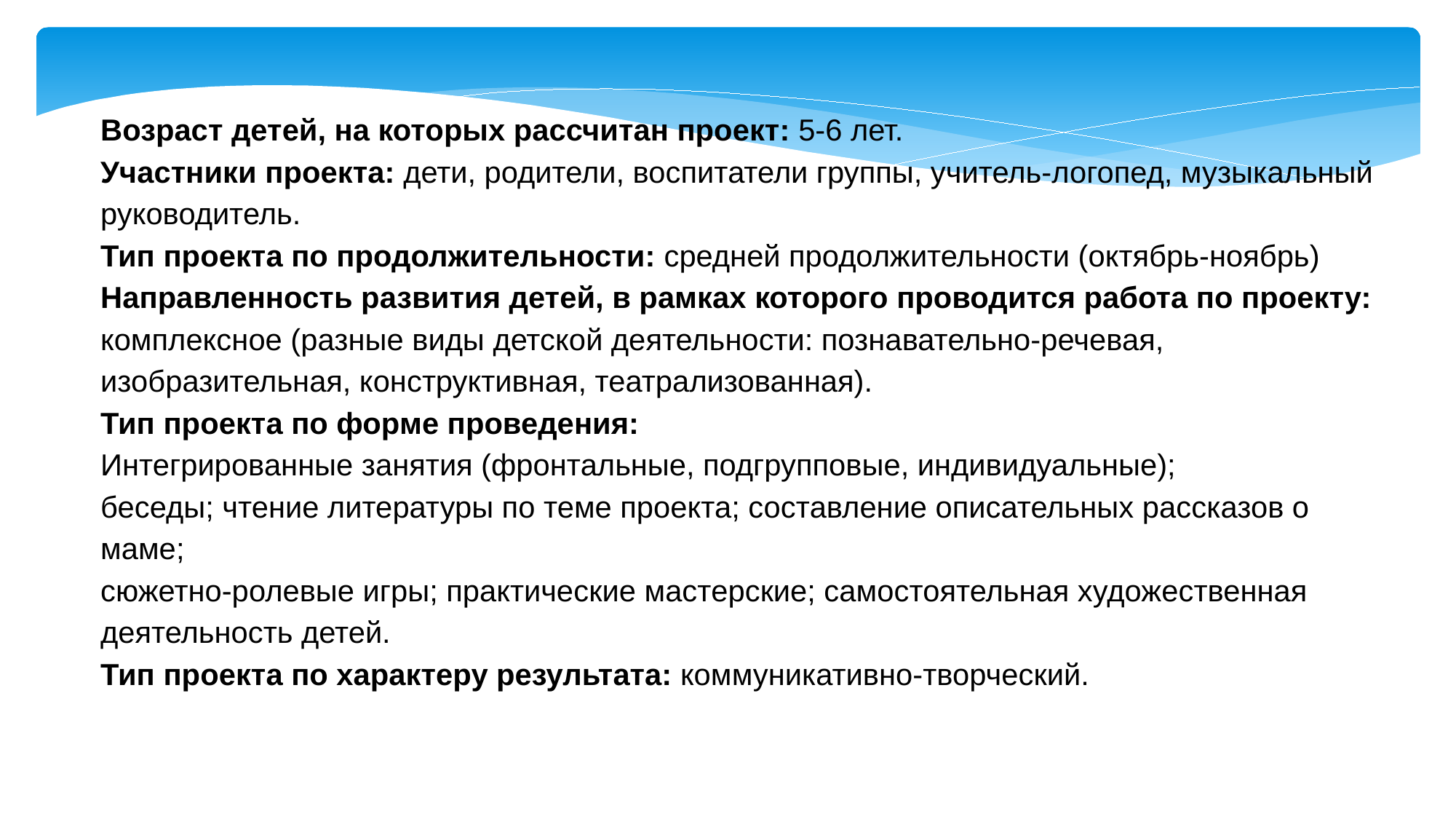

Возраст детей, на которых рассчитан проект: 5-6 лет.
Участники проекта: дети, родители, воспитатели группы, учитель-логопед, музыкальный руководитель.
Тип проекта по продолжительности: средней продолжительности (октябрь-ноябрь)
Направленность развития детей, в рамках которого проводится работа по проекту: комплексное (разные виды детской деятельности: познавательно-речевая, изобразительная, конструктивная, театрализованная).
Тип проекта по форме проведения:
Интегрированные занятия (фронтальные, подгрупповые, индивидуальные);
беседы; чтение литературы по теме проекта; составление описательных рассказов о маме;
сюжетно-ролевые игры; практические мастерские; самостоятельная художественная деятельность детей.
Тип проекта по характеру результата: коммуникативно-творческий.